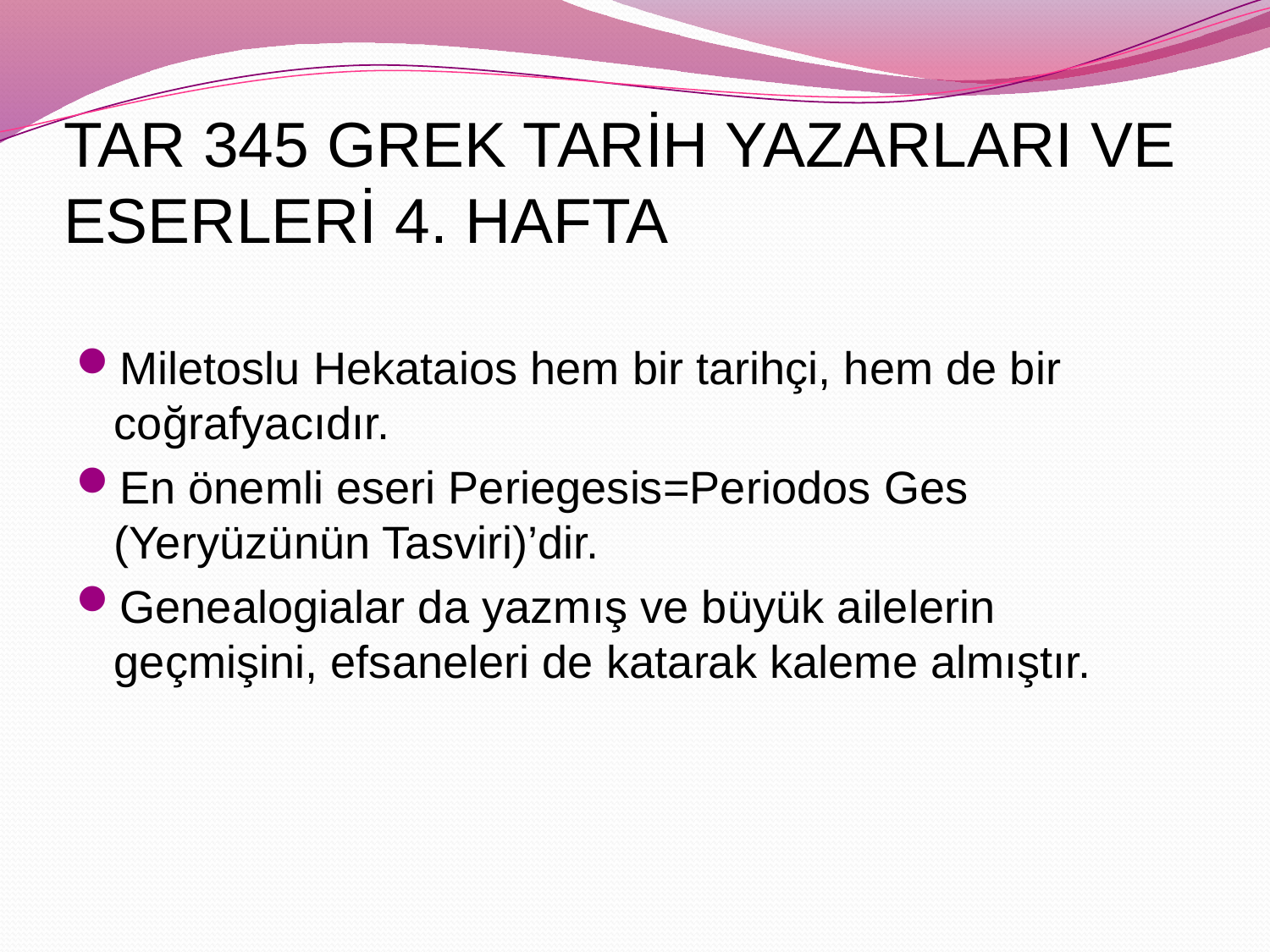

# TAR 345 GREK TARİH YAZARLARI VE ESERLERİ 4. HAFTA

Miletoslu Hekataios hem bir tarihçi, hem de bir coğrafyacıdır.
En önemli eseri Periegesis=Periodos Ges (Yeryüzünün Tasviri)’dir.
Genealogialar da yazmış ve büyük ailelerin geçmişini, efsaneleri de katarak kaleme almıştır.